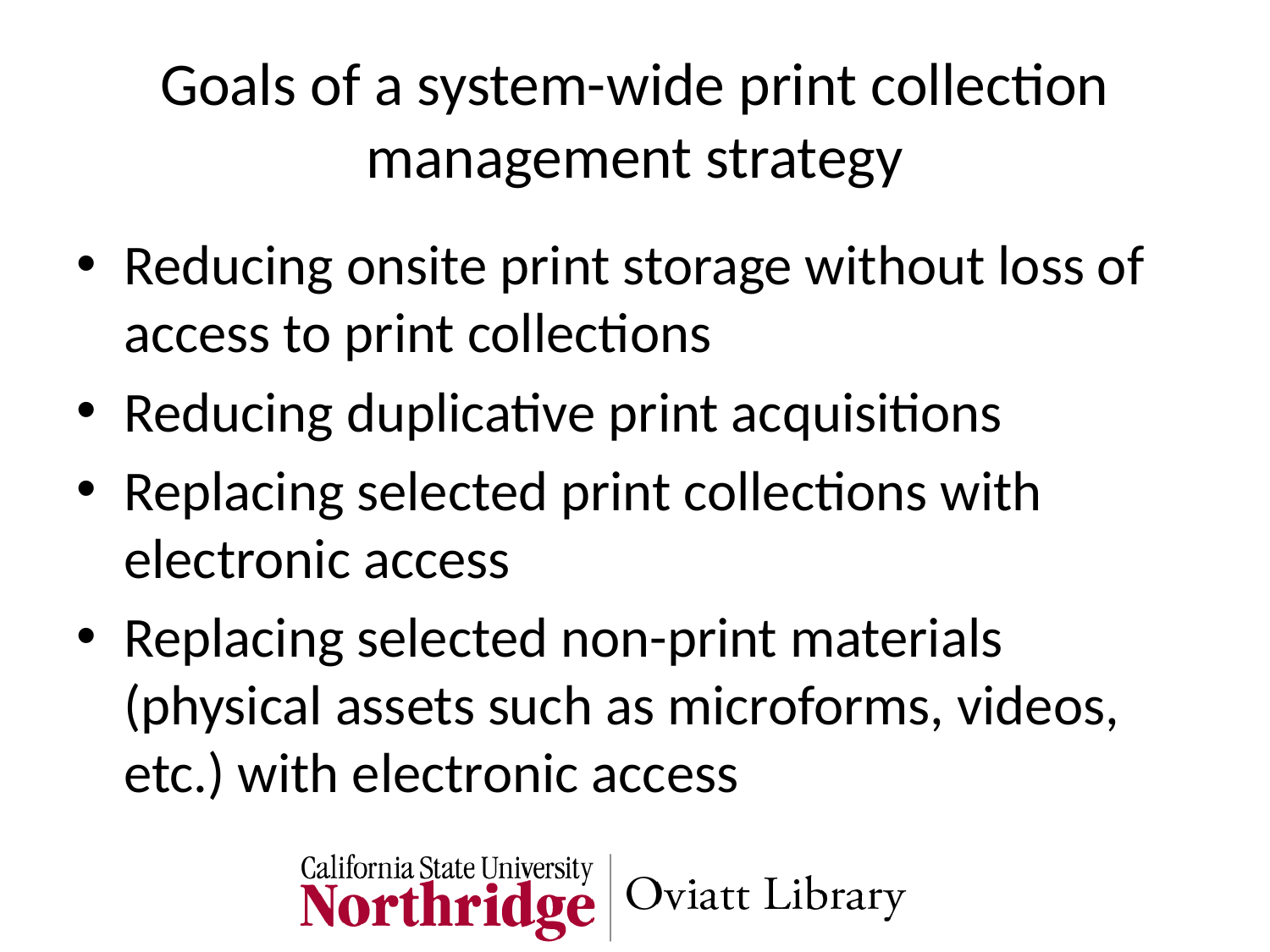

# Goals of a system-wide print collection management strategy
Reducing onsite print storage without loss of access to print collections
Reducing duplicative print acquisitions
Replacing selected print collections with electronic access
Replacing selected non-print materials (physical assets such as microforms, videos, etc.) with electronic access